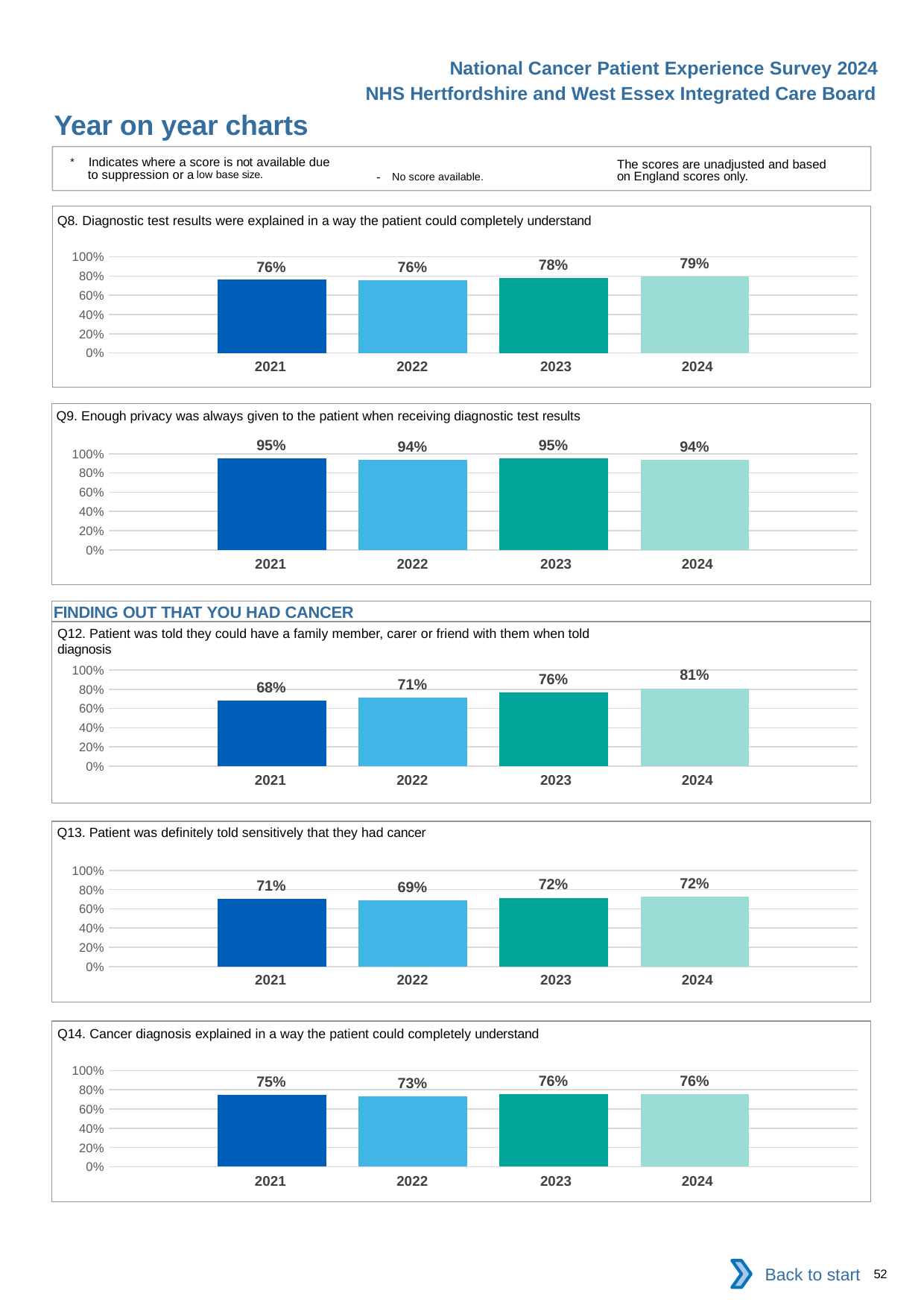

National Cancer Patient Experience Survey 2024
NHS Hertfordshire and West Essex Integrated Care Board
Year on year charts

*  Indicates where a score is not available due to suppression or a low base size.
The scores are unadjusted and based on England scores only.
- No score available.
Q8. Diagnostic test results were explained in a way the patient could completely understand

### Chart

| Category | 2021 | 2022 | 2023 | 2024 |
|---|---|---|---|---|
| Category 1 | 0.7608696 | 0.7572254 | 0.7811448 | 0.7918273 |
| 2021 | 2022 | 2023 | 2024 |
| --- | --- | --- | --- |
Q9. Enough privacy was always given to the patient when receiving diagnostic test results

### Chart

| Category | 2021 | 2022 | 2023 | 2024 |
|---|---|---|---|---|
| Category 1 | 0.950253 | 0.9382716 | 0.9496222 | 0.9381762 |
| 2021 | 2022 | 2023 | 2024 |
| --- | --- | --- | --- |
FINDING OUT THAT YOU HAD CANCER
Q12. Patient was told they could have a family member, carer or friend with them when told diagnosis

### Chart

| Category | 2021 | 2022 | 2023 | 2024 |
|---|---|---|---|---|
| Category 1 | 0.6814159 | 0.7094448 | 0.7641296 | 0.8094233 |
| 2021 | 2022 | 2023 | 2024 |
| --- | --- | --- | --- |
Q13. Patient was definitely told sensitively that they had cancer

### Chart

| Category | 2021 | 2022 | 2023 | 2024 |
|---|---|---|---|---|
| Category 1 | 0.7059233 | 0.6888441 | 0.7156727 | 0.7248062 |
| 2021 | 2022 | 2023 | 2024 |
| --- | --- | --- | --- |
Q14. Cancer diagnosis explained in a way the patient could completely understand

### Chart

| Category | 2021 | 2022 | 2023 | 2024 |
|---|---|---|---|---|
| Category 1 | 0.7494766 | 0.7304348 | 0.7573018 | 0.7565832 |
| 2021 | 2022 | 2023 | 2024 |
| --- | --- | --- | --- |
Back to start

52